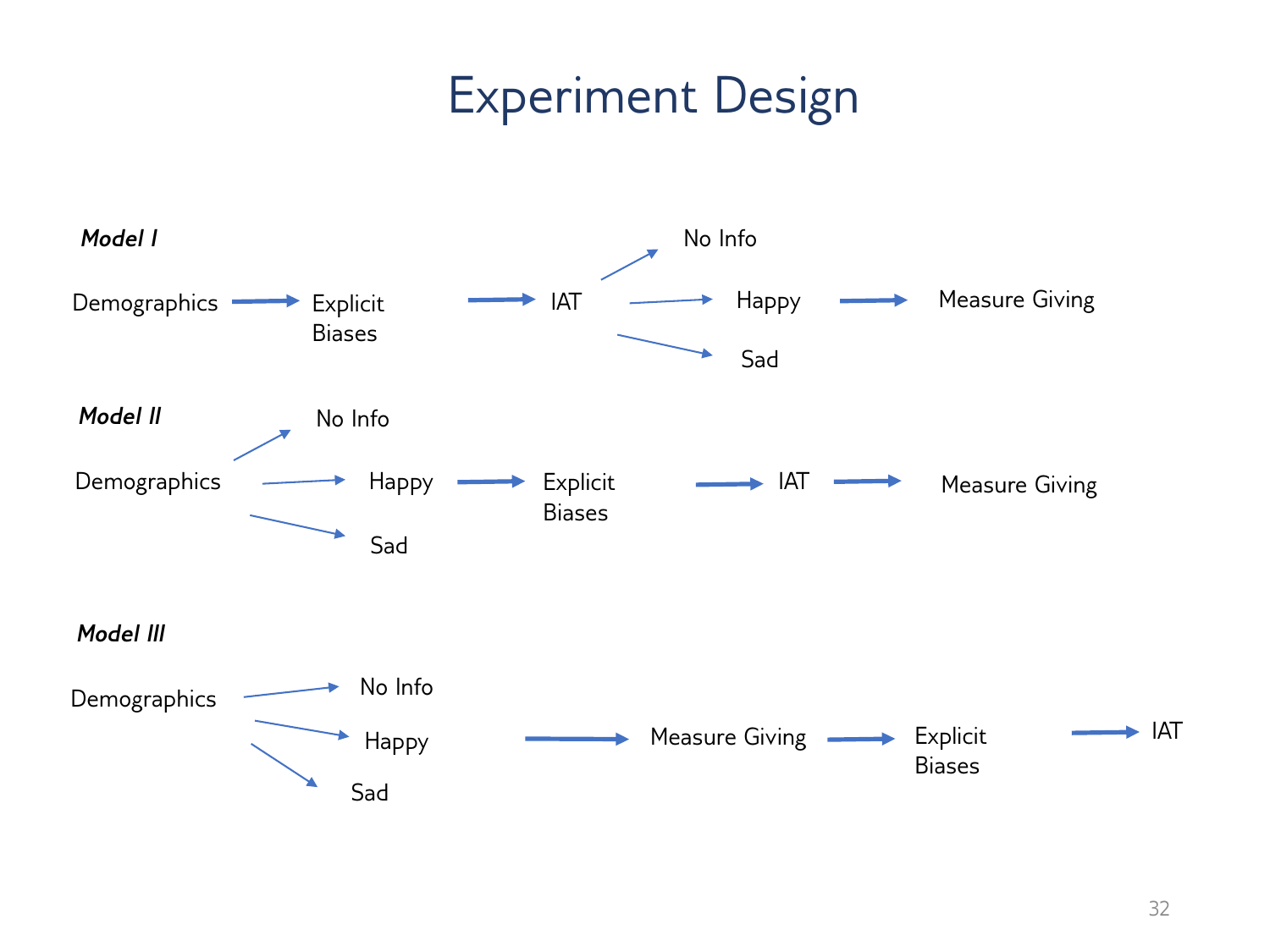

# Experiment Design
No Info
Model I
Measure Giving
Happy
IAT
Demographics
Explicit Biases
Sad
Model II
No Info
Happy
IAT
Demographics
Explicit Biases
Measure Giving
Sad
Model III
No Info
Demographics
IAT
Explicit Biases
Measure Giving
Happy
Sad
32